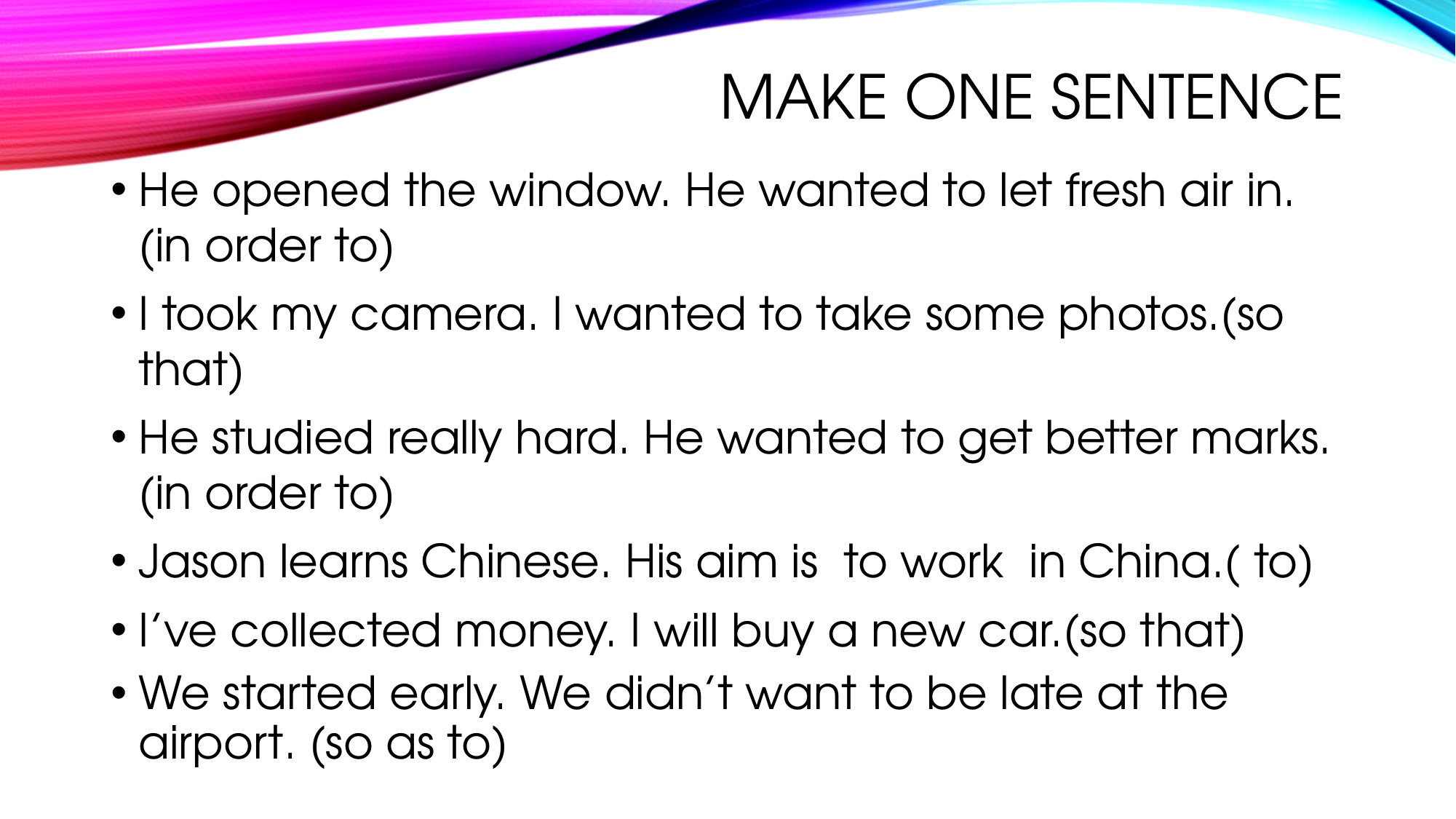

# Make one sentence
He opened the window. He wanted to let fresh air in.(in order to)
I took my camera. I wanted to take some photos.(so that)
He studied really hard. He wanted to get better marks.(in order to)
Jason learns Chinese. His aim is  to work  in China.( to)
I’ve collected money. I will buy a new car.(so that)
We started early. We didn’t want to be late at the airport. (so as to)